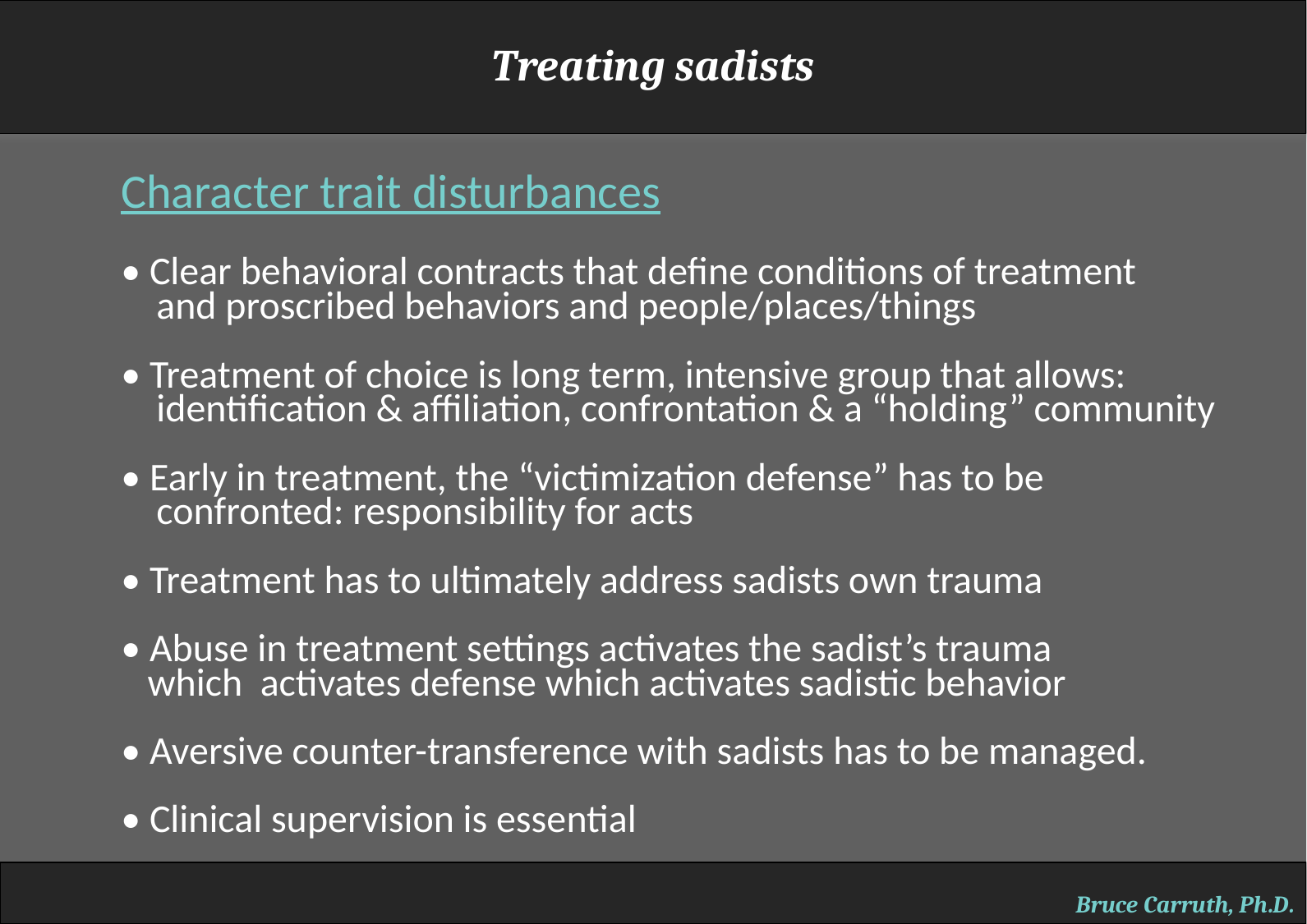

Treating sadists
Character trait disturbances

• Clear behavioral contracts that define conditions of treatment
    and proscribed behaviors and people/places/things

• Treatment of choice is long term, intensive group that allows:
    identification & affiliation, confrontation & a “holding” community

• Early in treatment, the “victimization defense” has to be
    confronted: responsibility for acts

• Treatment has to ultimately address sadists own trauma

• Abuse in treatment settings activates the sadist’s trauma
   which  activates defense which activates sadistic behavior

• Aversive counter-transference with sadists has to be managed.

• Clinical supervision is essential
Bruce Carruth, Ph.D.